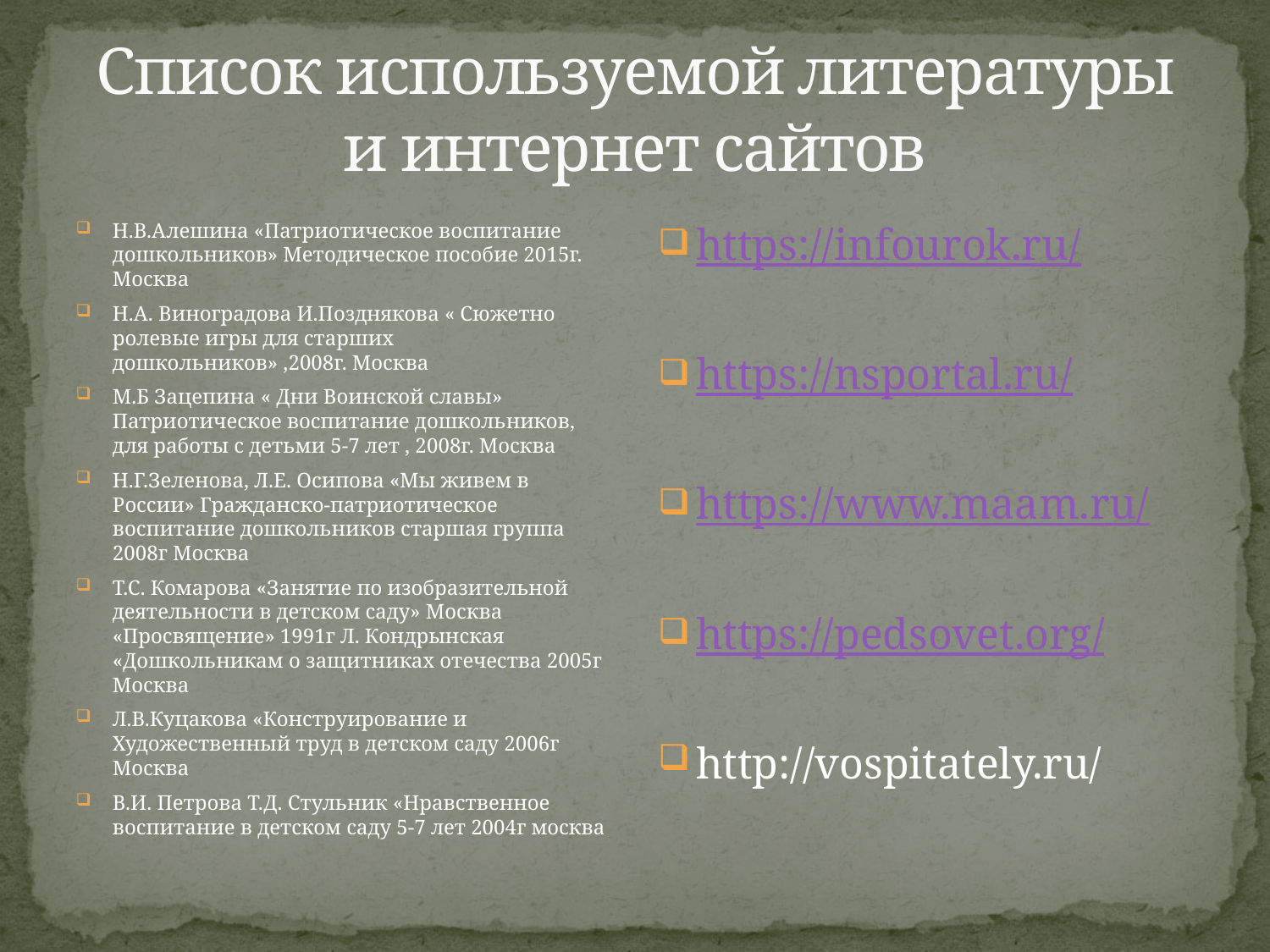

# Список используемой литературы и интернет сайтов
Н.В.Алешина «Патриотическое воспитание дошкольников» Методическое пособие 2015г. Москва
Н.А. Виноградова И.Позднякова « Сюжетно ролевые игры для старших дошкольников» ,2008г. Москва
М.Б Зацепина « Дни Воинской славы» Патриотическое воспитание дошкольников, для работы с детьми 5-7 лет , 2008г. Москва
Н.Г.Зеленова, Л.Е. Осипова «Мы живем в России» Гражданско-патриотическое воспитание дошкольников старшая группа 2008г Москва
Т.С. Комарова «Занятие по изобразительной деятельности в детском саду» Москва «Просвящение» 1991г Л. Кондрынская «Дошкольникам о защитниках отечества 2005г Москва
Л.В.Куцакова «Конструирование и Художественный труд в детском саду 2006г Москва
В.И. Петрова Т.Д. Стульник «Нравственное воспитание в детском саду 5-7 лет 2004г москва
https://infourok.ru/

https://nsportal.ru/

https://www.maam.ru/

https://pedsovet.org/

http://vospitately.ru/